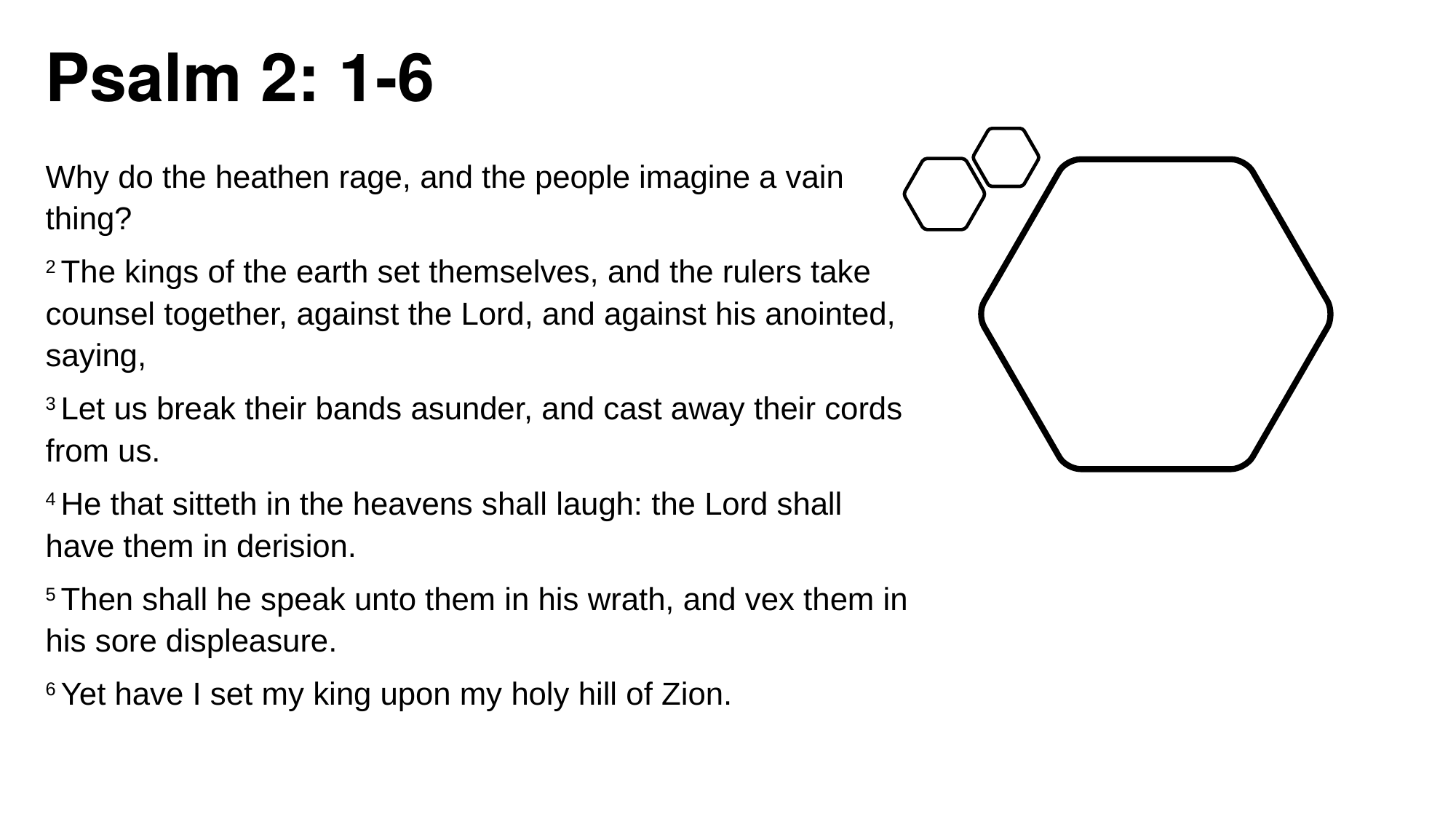

# Psalm 2: 1-6

Why do the heathen rage, and the people imagine a vain thing?
2 The kings of the earth set themselves, and the rulers take counsel together, against the Lord, and against his anointed, saying,
3 Let us break their bands asunder, and cast away their cords from us.
4 He that sitteth in the heavens shall laugh: the Lord shall have them in derision.
5 Then shall he speak unto them in his wrath, and vex them in his sore displeasure.
6 Yet have I set my king upon my holy hill of Zion.